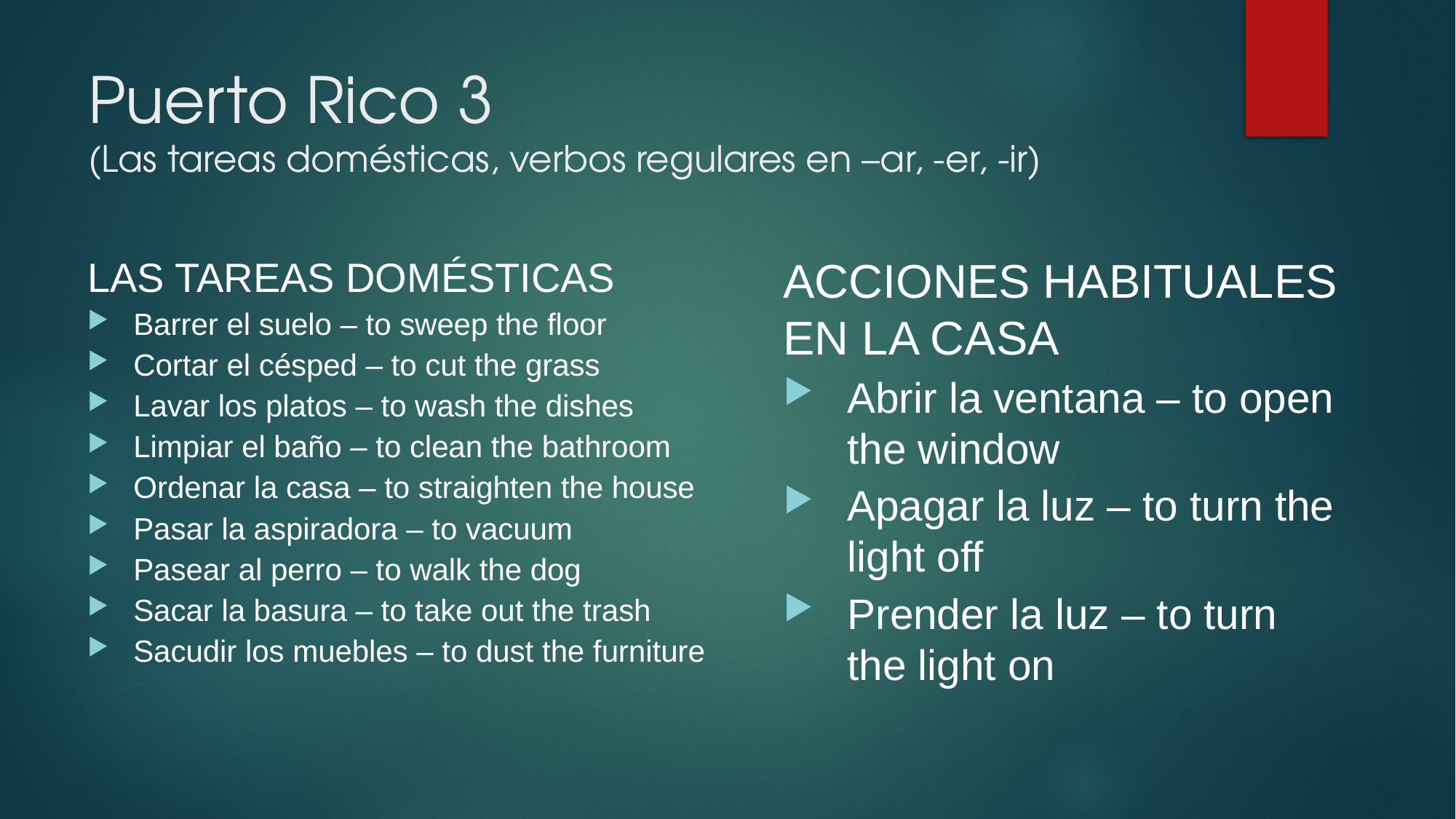

# Puerto Rico 3 (Las tareas domésticas, verbos regulares en –ar, -er, -ir)
ACCIONES HABITUALES EN LA CASA
Abrir la ventana – to open the window
Apagar la luz – to turn the light off
Prender la luz – to turn the light on

LAS TAREAS DOMÉSTICAS
Barrer el suelo – to sweep the floor
Cortar el césped – to cut the grass
Lavar los platos – to wash the dishes
Limpiar el baño – to clean the bathroom
Ordenar la casa – to straighten the house
Pasar la aspiradora – to vacuum
Pasear al perro – to walk the dog
Sacar la basura – to take out the trash
Sacudir los muebles – to dust the furniture